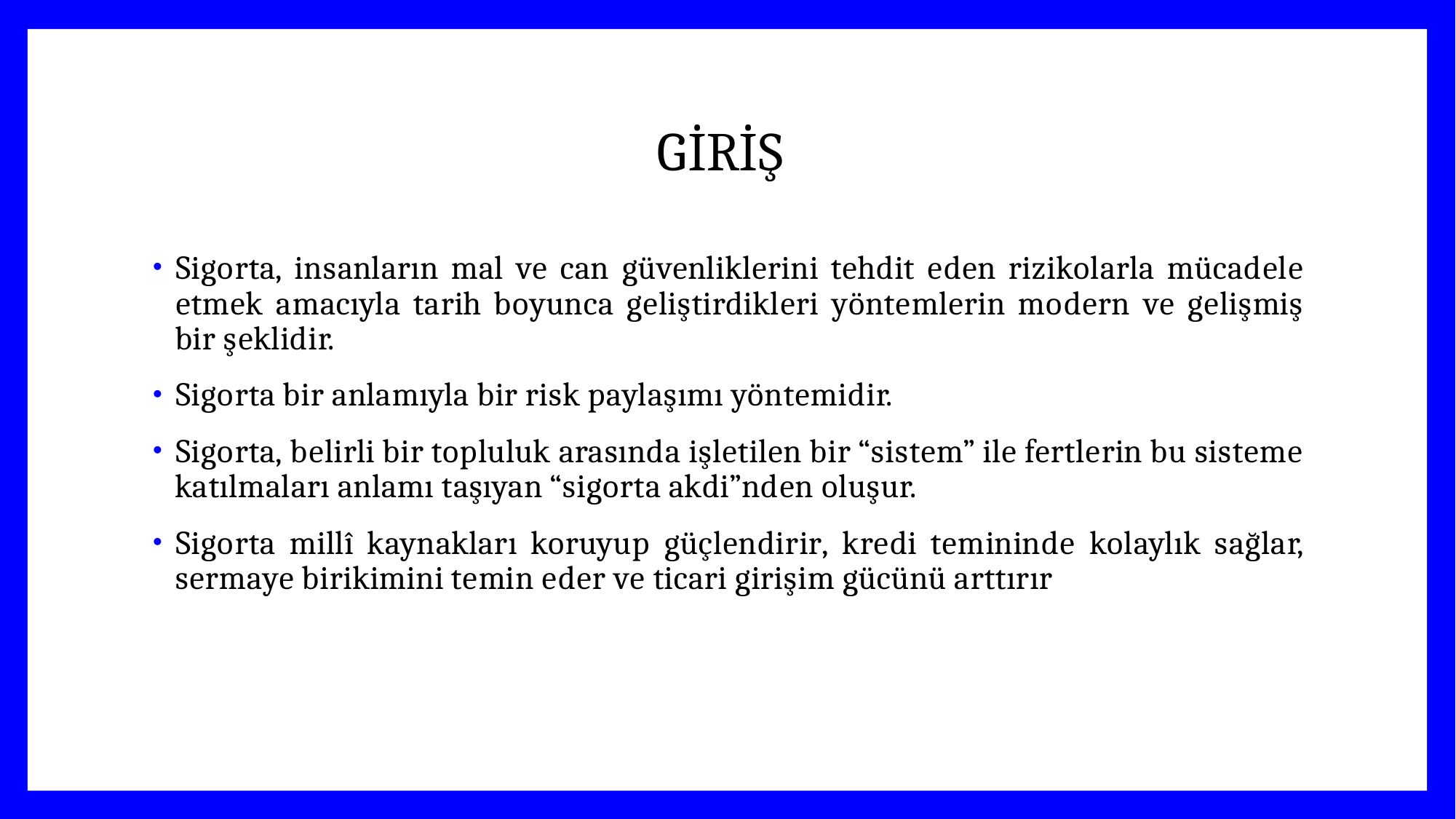

# GİRİŞ
Sigorta, insanların mal ve can güvenliklerini tehdit eden rizikolarla mücadele etmek amacıyla tarih boyunca geliştirdikleri yöntemlerin modern ve gelişmiş bir şeklidir.
Sigorta bir anlamıyla bir risk paylaşımı yöntemidir.
Sigorta, belirli bir topluluk arasında işletilen bir “sistem” ile fertlerin bu sisteme katılmaları anlamı taşıyan “sigorta akdi”nden oluşur.
Sigorta millî kaynakları koruyup güçlendirir, kredi temininde kolaylık sağlar, sermaye birikimini temin eder ve ticari girişim gücünü arttırır